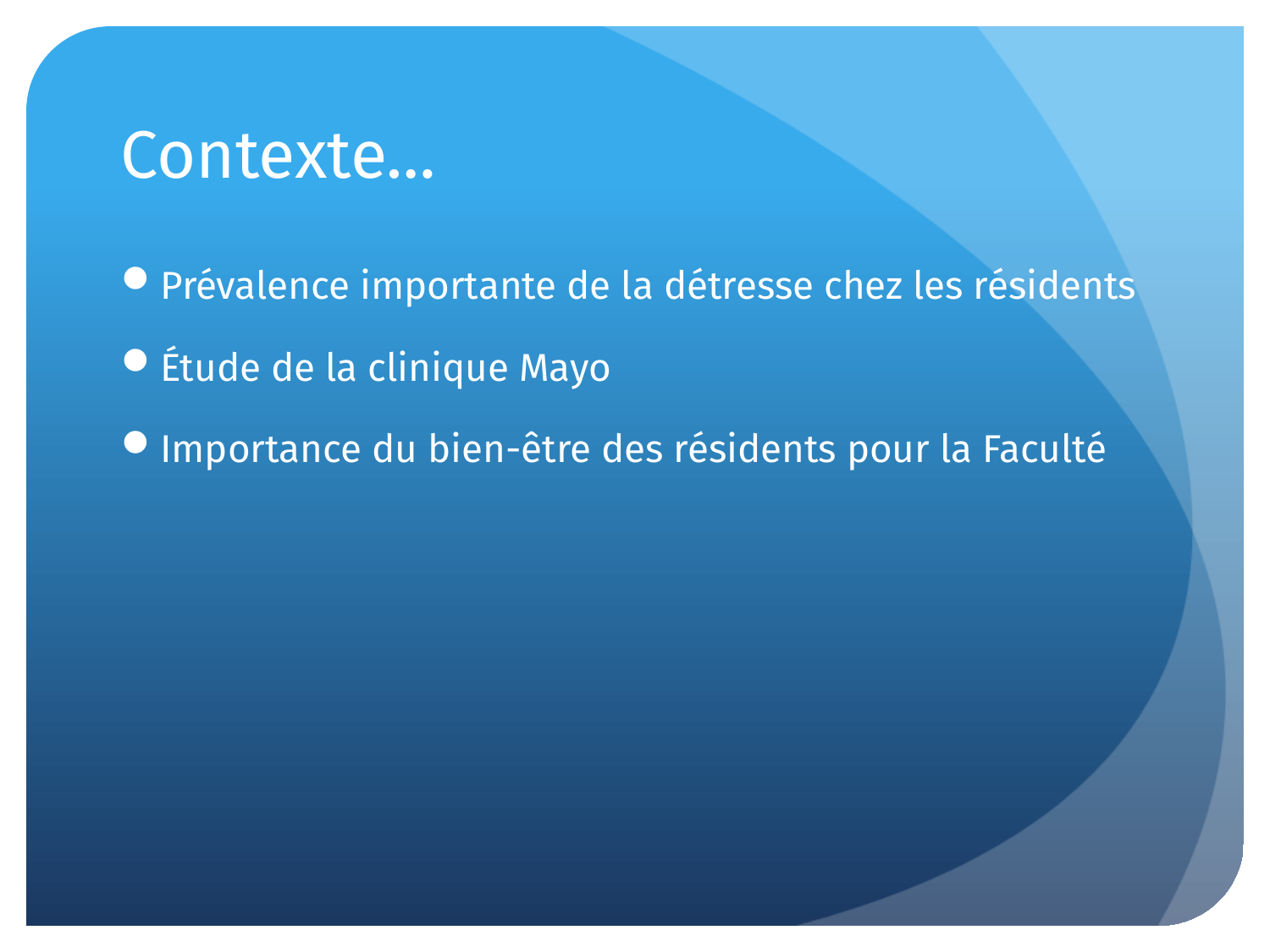

# Contexte…
Prévalence importante de la détresse chez les résidents
Étude de la clinique Mayo
Importance du bien-être des résidents pour la Faculté